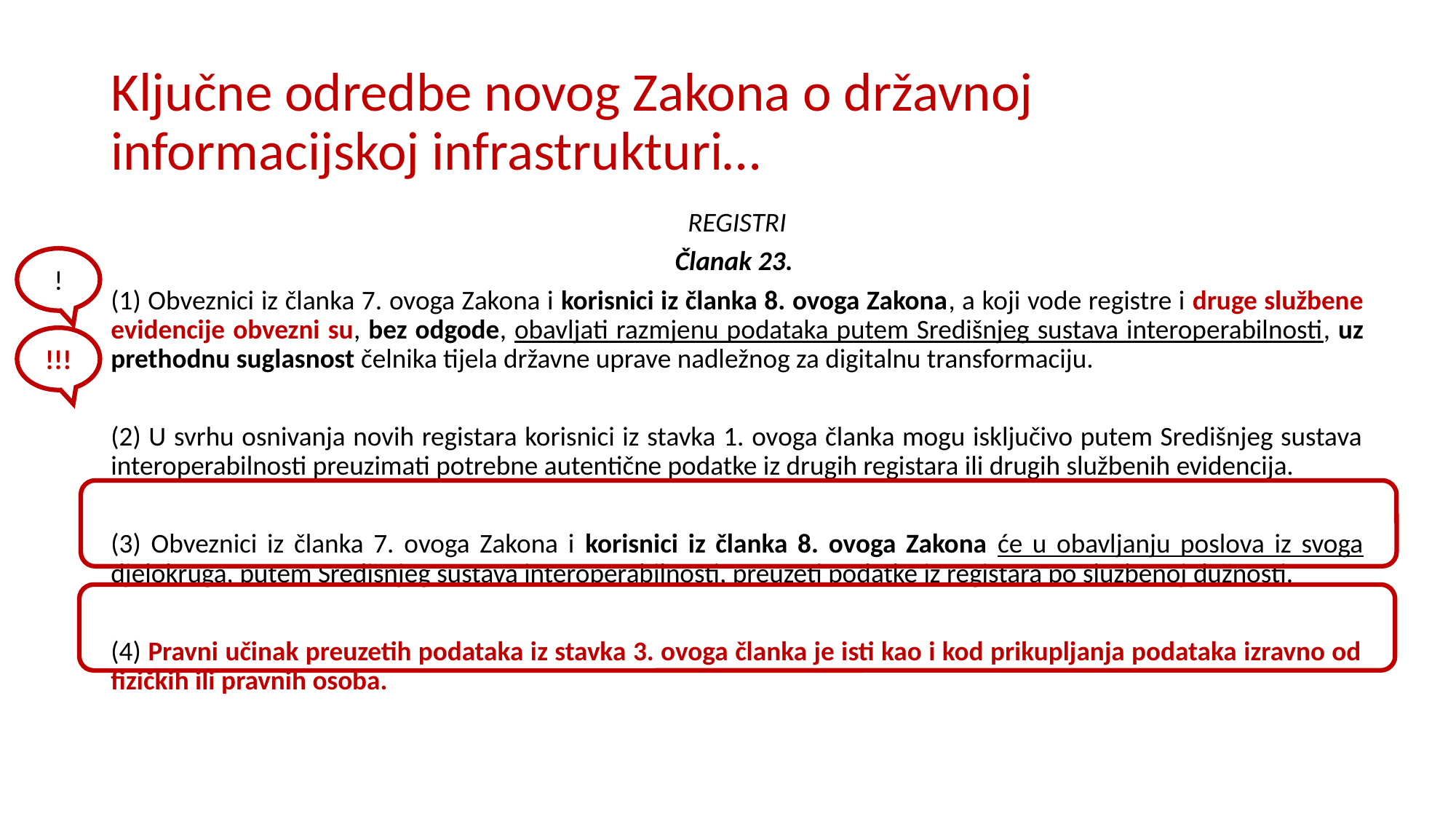

# Ključne odredbe novog Zakona o državnoj informacijskoj infrastrukturi…

REGISTRI
Članak 23.
(1) Obveznici iz članka 7. ovoga Zakona i korisnici iz članka 8. ovoga Zakona, a koji vode registre i druge službene evidencije obvezni su, bez odgode, obavljati razmjenu podataka putem Središnjeg sustava interoperabilnosti, uz prethodnu suglasnost čelnika tijela državne uprave nadležnog za digitalnu transformaciju.

(2) U svrhu osnivanja novih registara korisnici iz stavka 1. ovoga članka mogu isključivo putem Središnjeg sustava interoperabilnosti preuzimati potrebne autentične podatke iz drugih registara ili drugih službenih evidencija.

(3) Obveznici iz članka 7. ovoga Zakona i korisnici iz članka 8. ovoga Zakona će u obavljanju poslova iz svoga djelokruga, putem Središnjeg sustava interoperabilnosti, preuzeti podatke iz registara po službenoj dužnosti.

(4) Pravni učinak preuzetih podataka iz stavka 3. ovoga članka je isti kao i kod prikupljanja podataka izravno od fizičkih ili pravnih osoba.

!
!!!